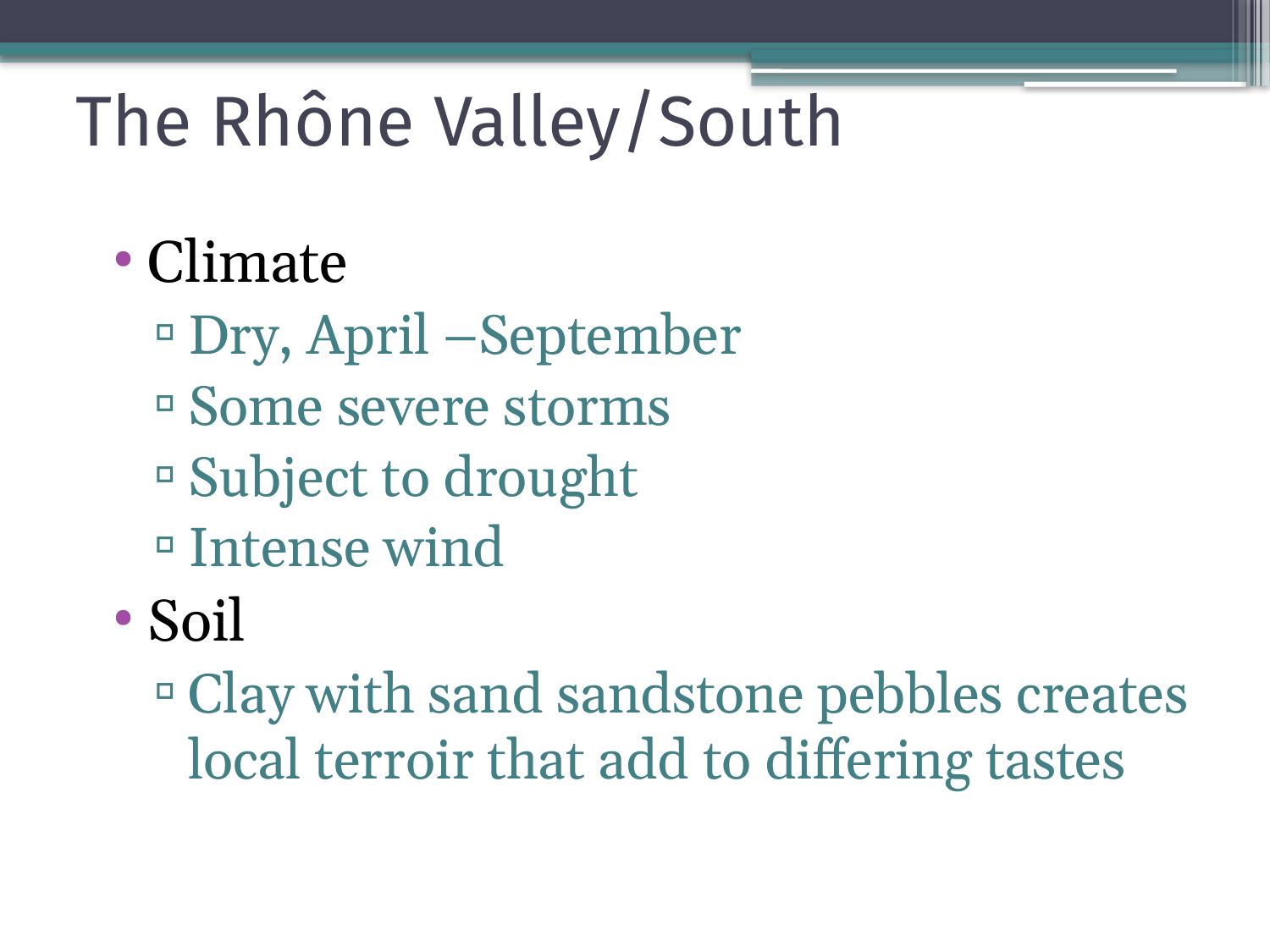

# The Rhône Valley/South
Climate
Dry, April –September
Some severe storms
Subject to drought
Intense wind
Soil
Clay with sand sandstone pebbles creates local terroir that add to differing tastes